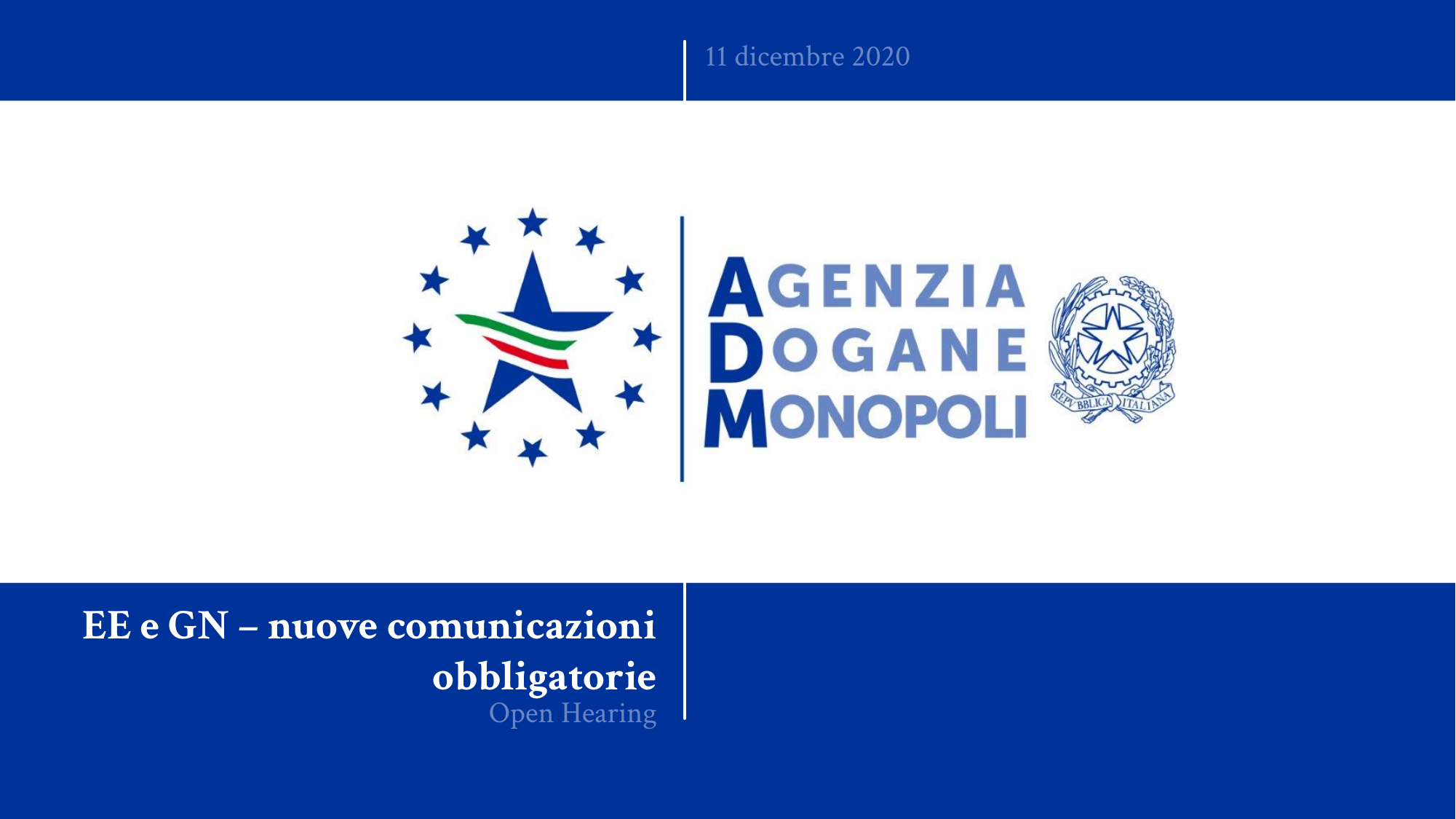

11 dicembre 2020
EE e GN – nuove comunicazioni obbligatorie
Open Hearing